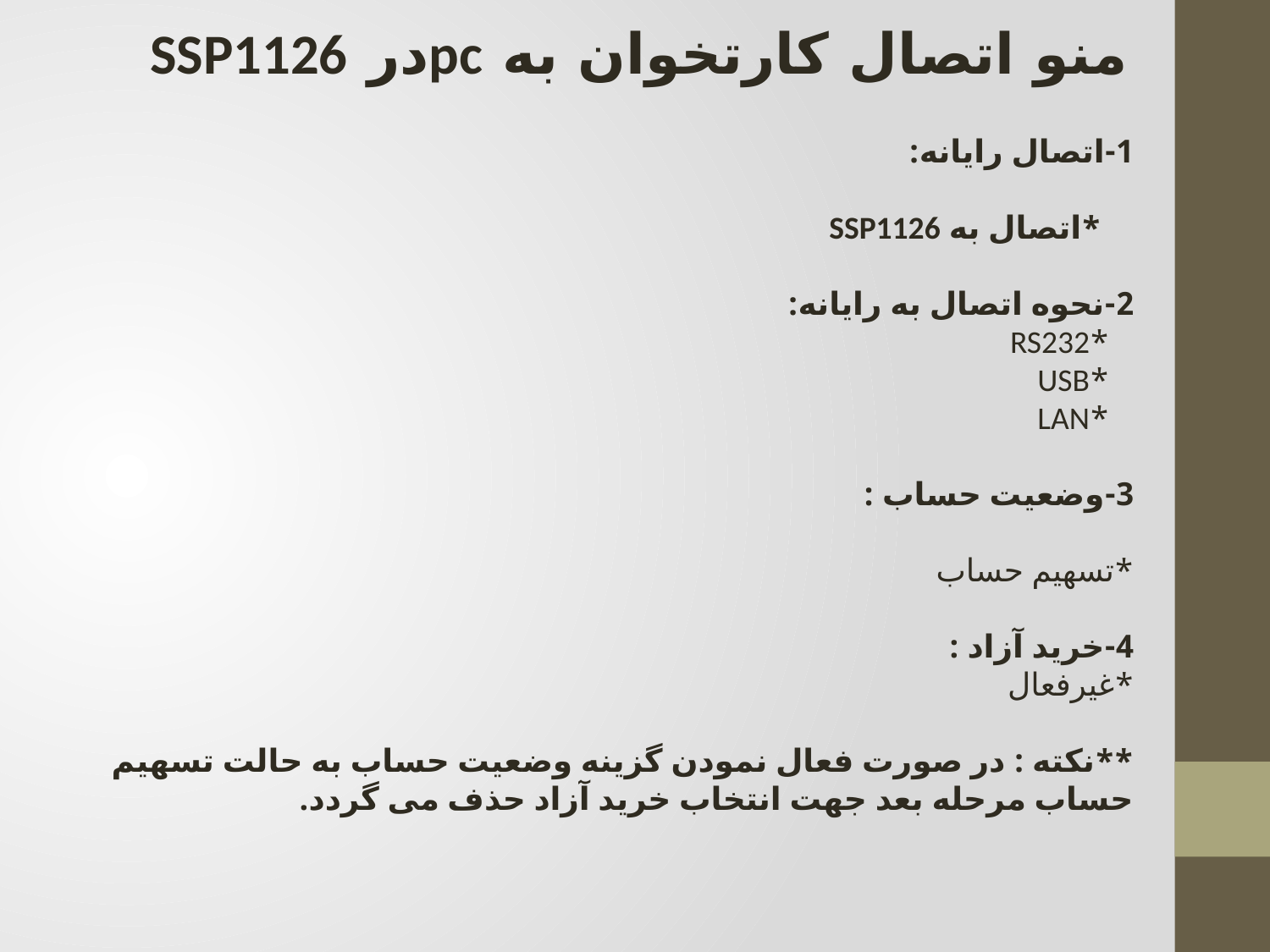

منو اتصال کارتخوان به pcدر SSP1126

1-اتصال رایانه:

    *اتصال به SSP1126

2-نحوه اتصال به رایانه:
   *RS232
   *USB
   *LAN

3-وضعیت حساب :

*تسهیم حساب

4-خرید آزاد :
*غیرفعال

**نکته : در صورت فعال نمودن گزینه وضعیت حساب به حالت تسهیم حساب مرحله بعد جهت انتخاب خرید آزاد حذف می گردد.